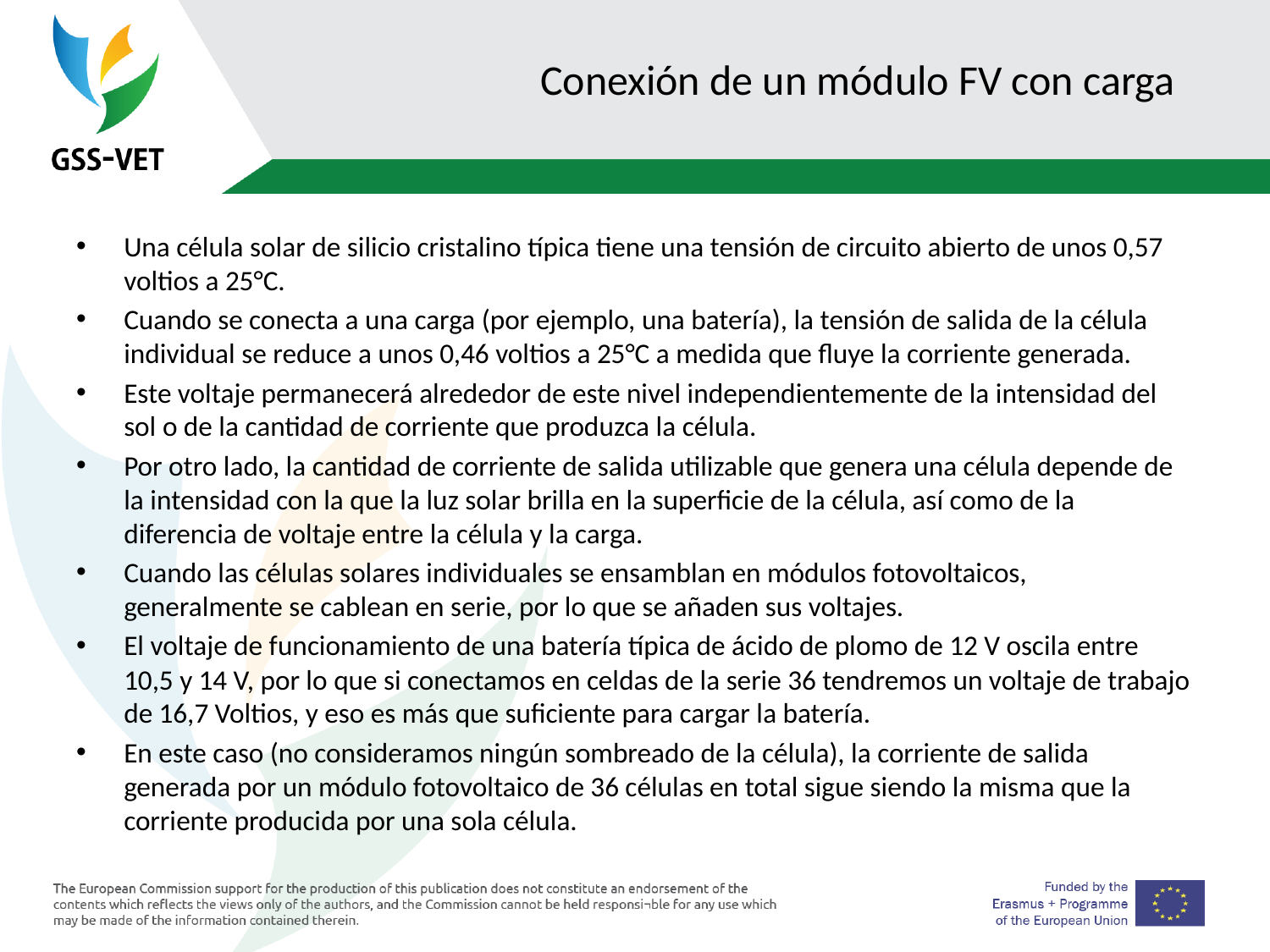

# Conexión de un módulo FV con carga
Una célula solar de silicio cristalino típica tiene una tensión de circuito abierto de unos 0,57 voltios a 25°C.
Cuando se conecta a una carga (por ejemplo, una batería), la tensión de salida de la célula individual se reduce a unos 0,46 voltios a 25°C a medida que fluye la corriente generada.
Este voltaje permanecerá alrededor de este nivel independientemente de la intensidad del sol o de la cantidad de corriente que produzca la célula.
Por otro lado, la cantidad de corriente de salida utilizable que genera una célula depende de la intensidad con la que la luz solar brilla en la superficie de la célula, así como de la diferencia de voltaje entre la célula y la carga.
Cuando las células solares individuales se ensamblan en módulos fotovoltaicos, generalmente se cablean en serie, por lo que se añaden sus voltajes.
El voltaje de funcionamiento de una batería típica de ácido de plomo de 12 V oscila entre 10,5 y 14 V, por lo que si conectamos en celdas de la serie 36 tendremos un voltaje de trabajo de 16,7 Voltios, y eso es más que suficiente para cargar la batería.
En este caso (no consideramos ningún sombreado de la célula), la corriente de salida generada por un módulo fotovoltaico de 36 células en total sigue siendo la misma que la corriente producida por una sola célula.